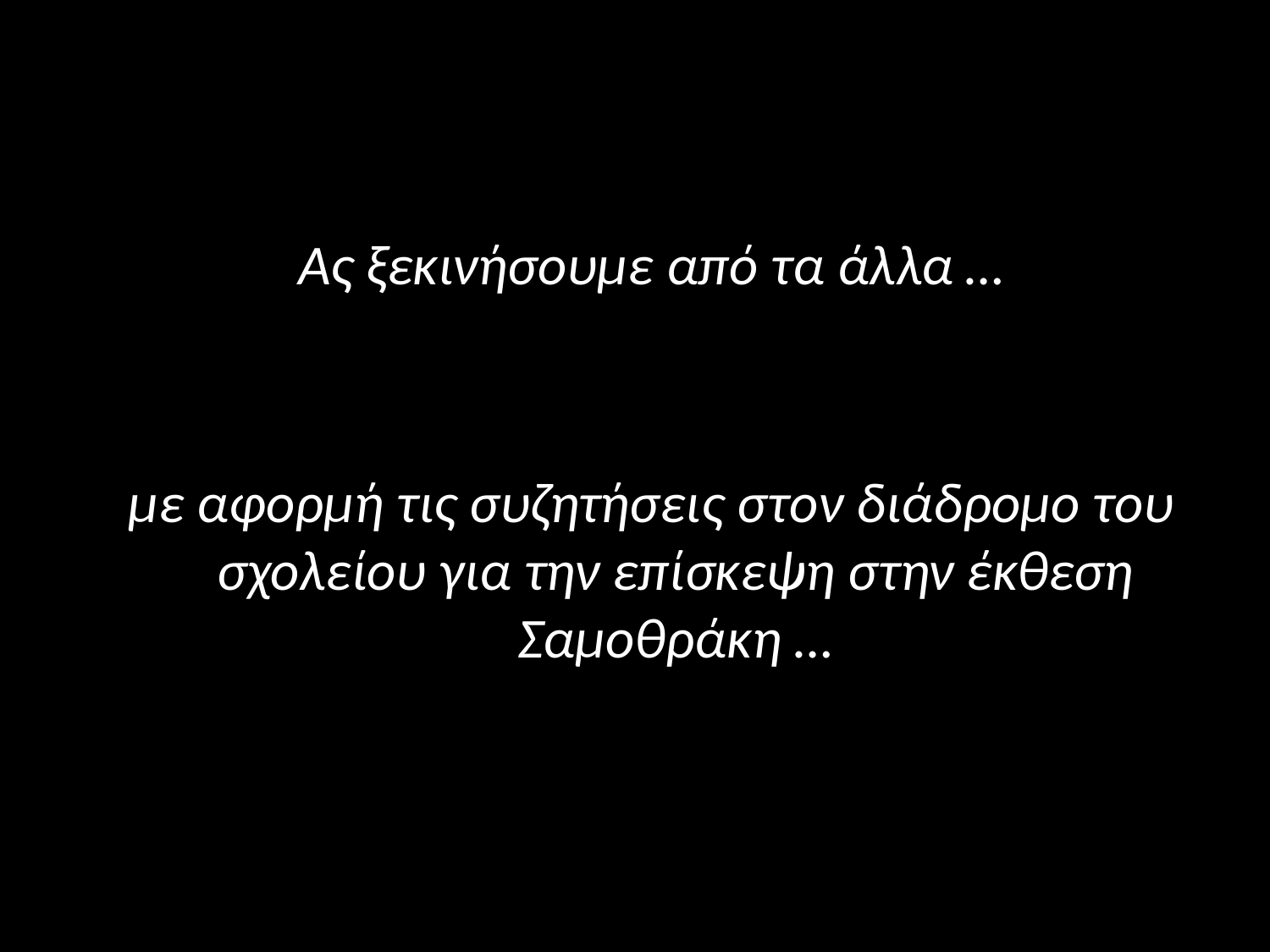

Ας ξεκινήσουμε από τα άλλα …

με αφορμή τις συζητήσεις στον διάδρομο του σχολείου για την επίσκεψη στην έκθεση Σαμοθράκη …